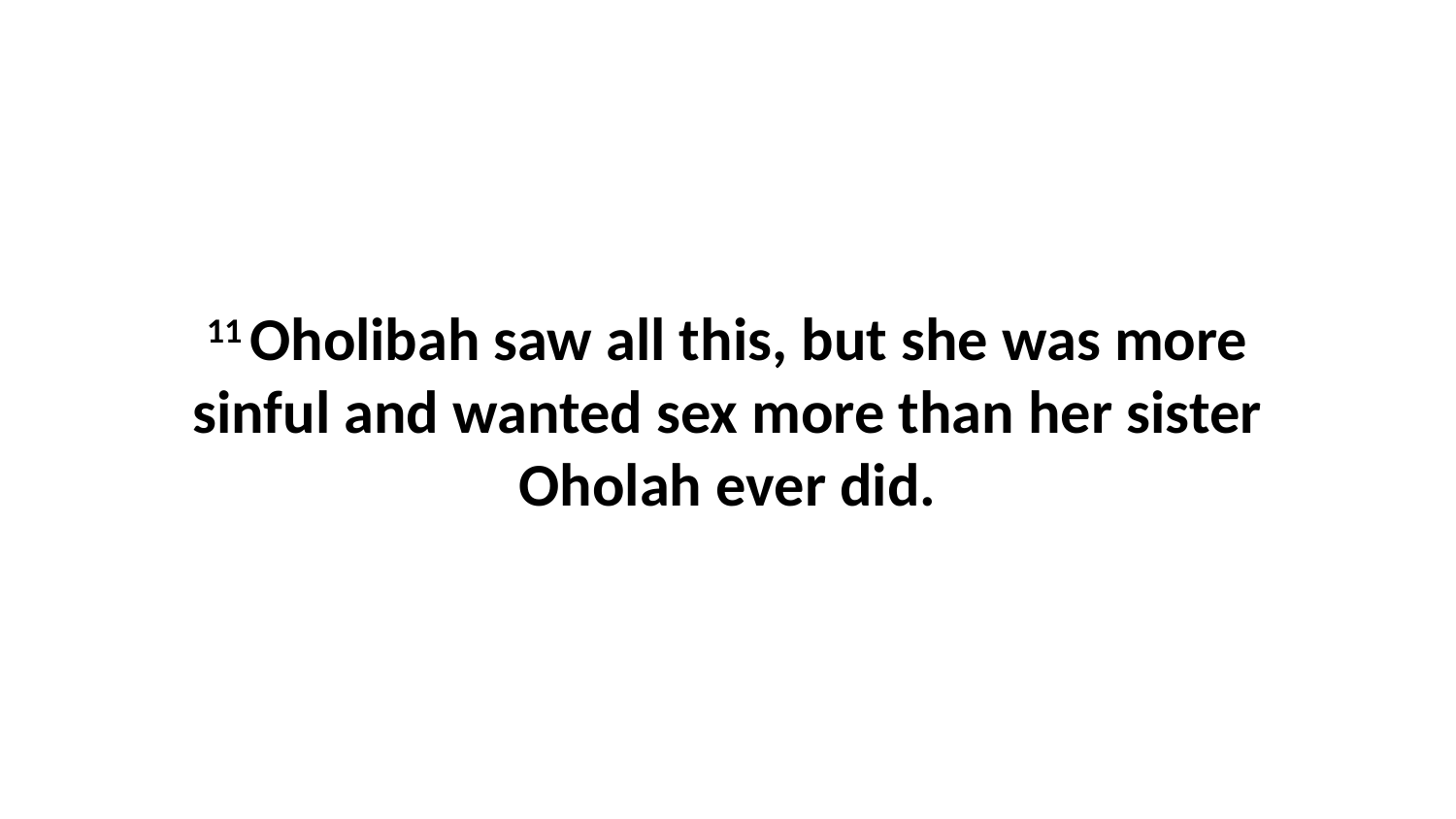

11 Oholibah saw all this, but she was more sinful and wanted sex more than her sister Oholah ever did.